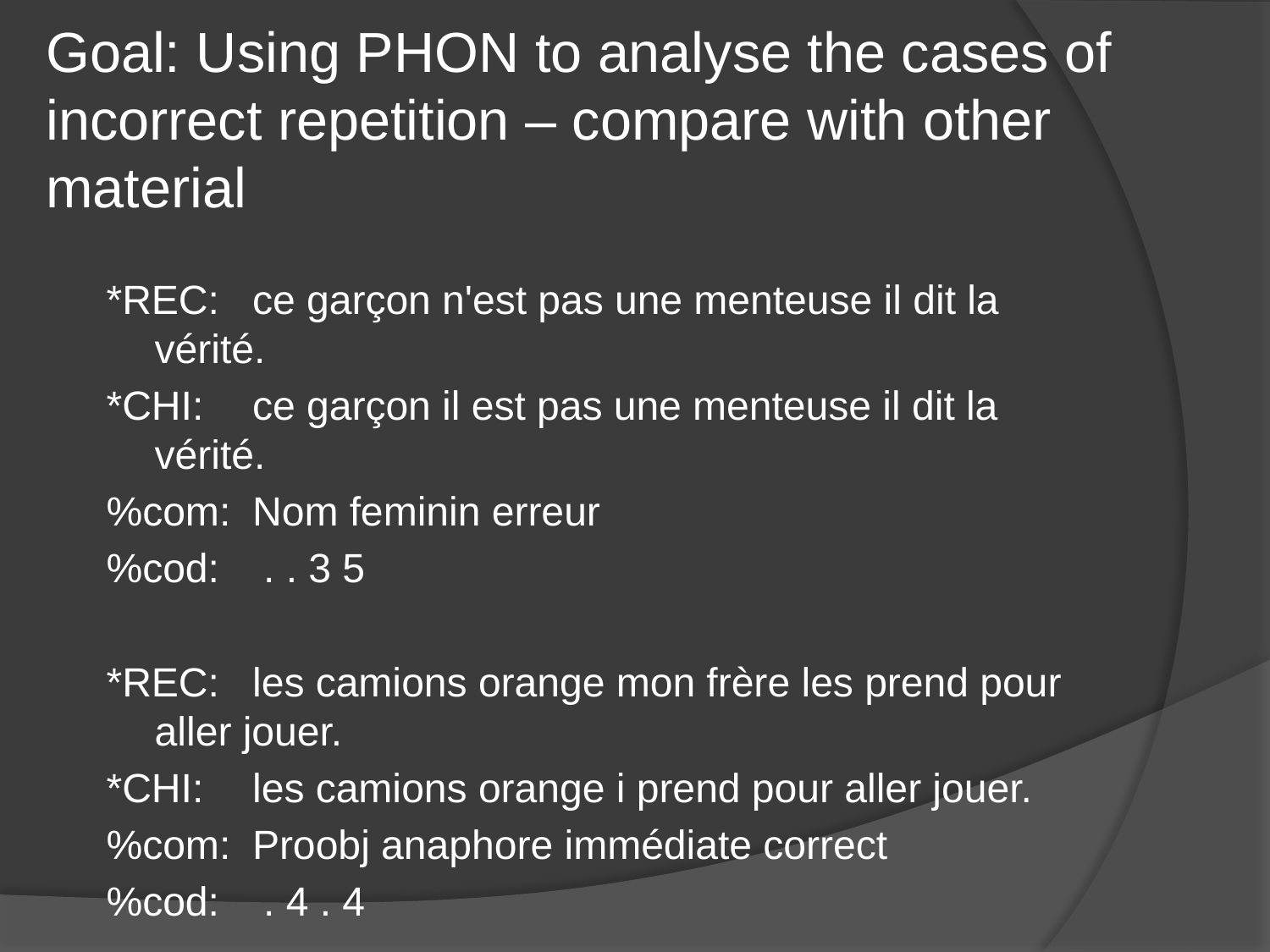

# Goal: Using PHON to analyse the cases of incorrect repetition – compare with other material
*REC:	ce garçon n'est pas une menteuse il dit la vérité.
*CHI:	ce garçon il est pas une menteuse il dit la vérité.
%com:	Nom feminin erreur
%cod:	 . . 3 5

*REC:	les camions orange mon frère les prend pour aller jouer.
*CHI:	les camions orange i prend pour aller jouer.
%com:	Proobj anaphore immédiate correct
%cod:	 . 4 . 4